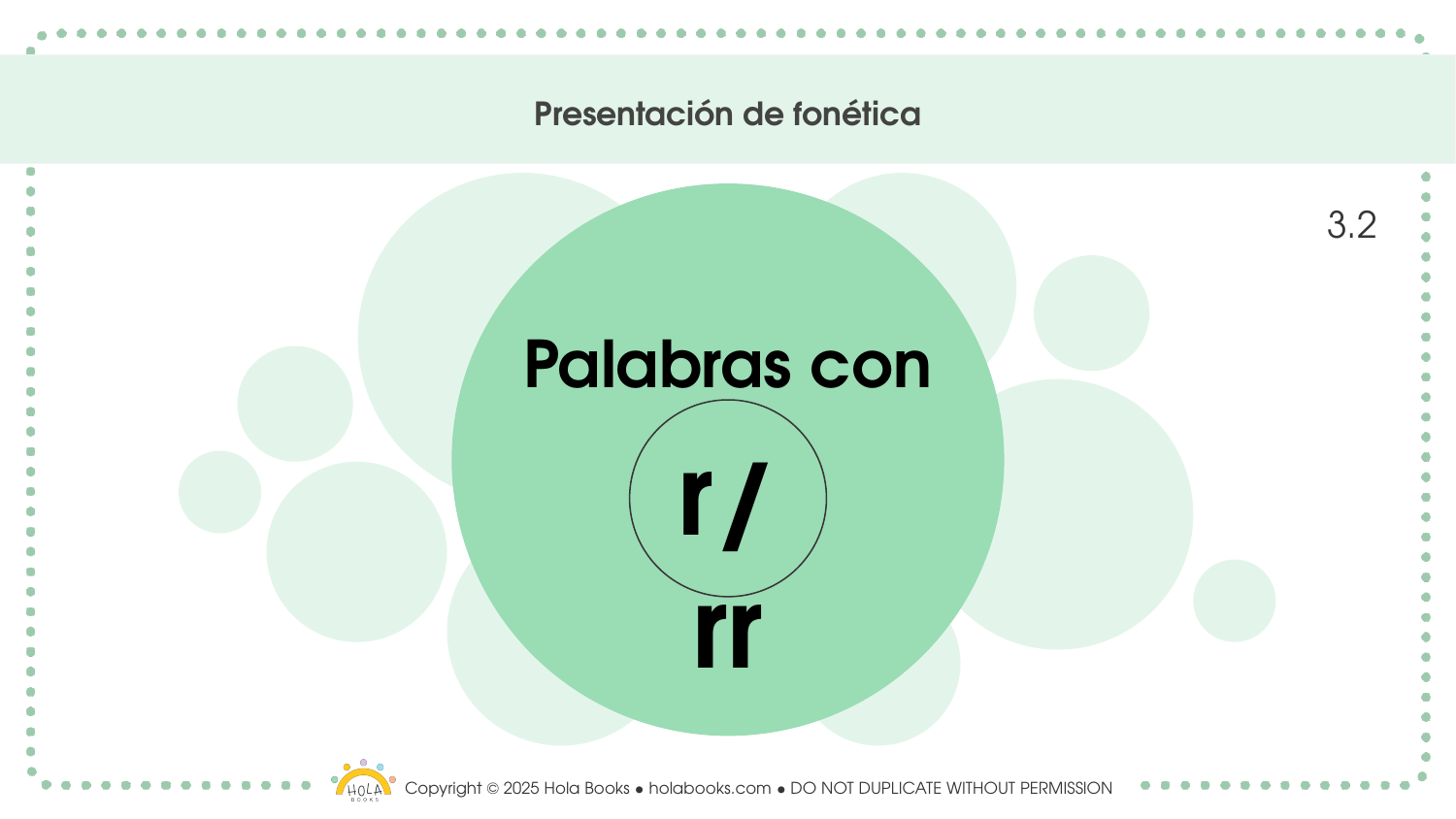

# Presentación de fonética

3.2
Palabras con

r/rr